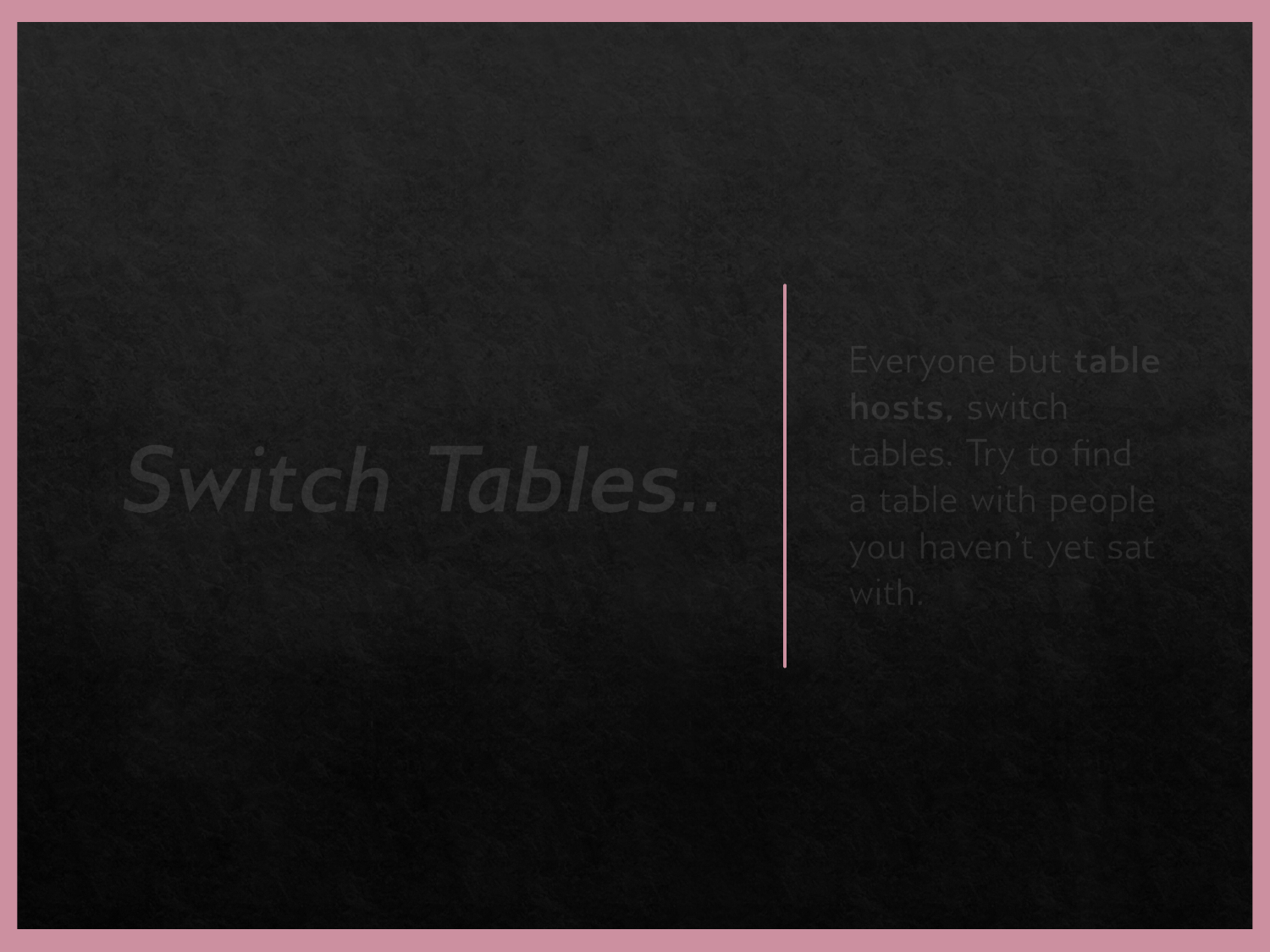

# Switch Tables..
Everyone but table hosts, switch tables. Try to find a table with people you haven’t yet sat with.